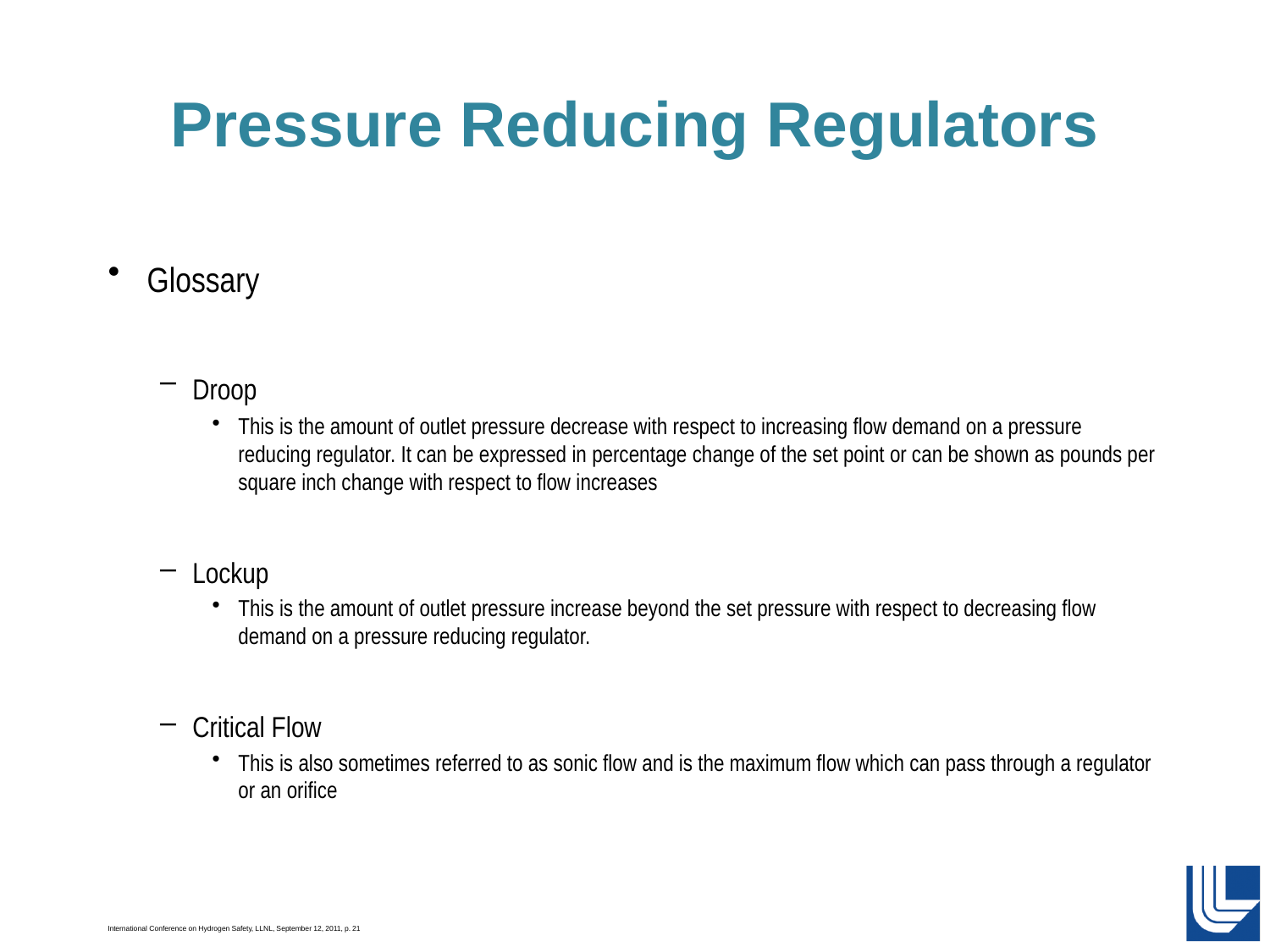

# Pressure Reducing Regulators
Glossary

Droop
This is the amount of outlet pressure decrease with respect to increasing flow demand on a pressure reducing regulator. It can be expressed in percentage change of the set point or can be shown as pounds per square inch change with respect to flow increases

Lockup
This is the amount of outlet pressure increase beyond the set pressure with respect to decreasing flow demand on a pressure reducing regulator.

Critical Flow
This is also sometimes referred to as sonic flow and is the maximum flow which can pass through a regulator or an orifice